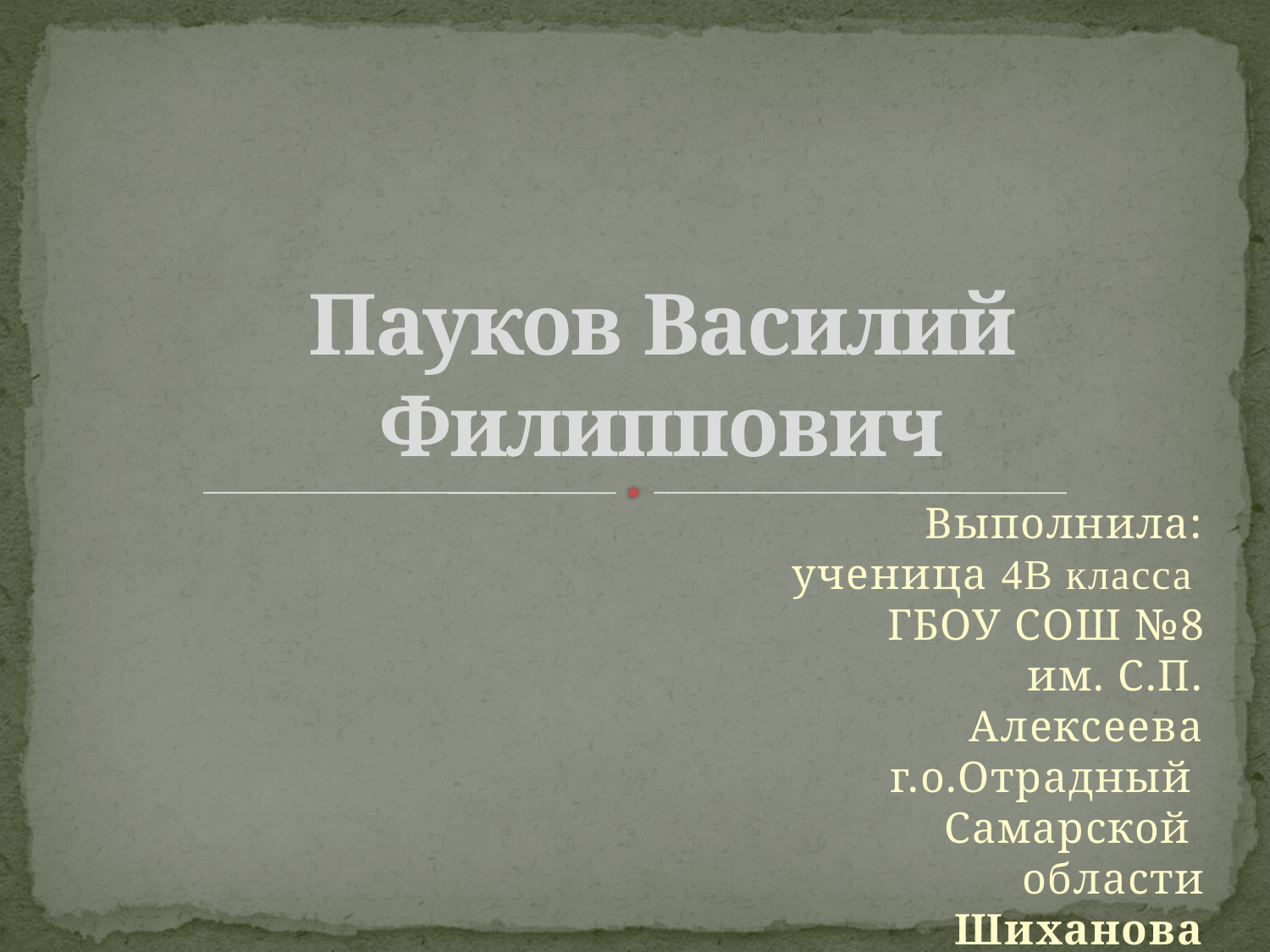

Пауков Василий Филиппович
Выполнила: ученица 4В класса
ГБОУ СОШ №8
им. С.П. Алексеева г.о.Отрадный
Самарской  области
Шиханова Милена